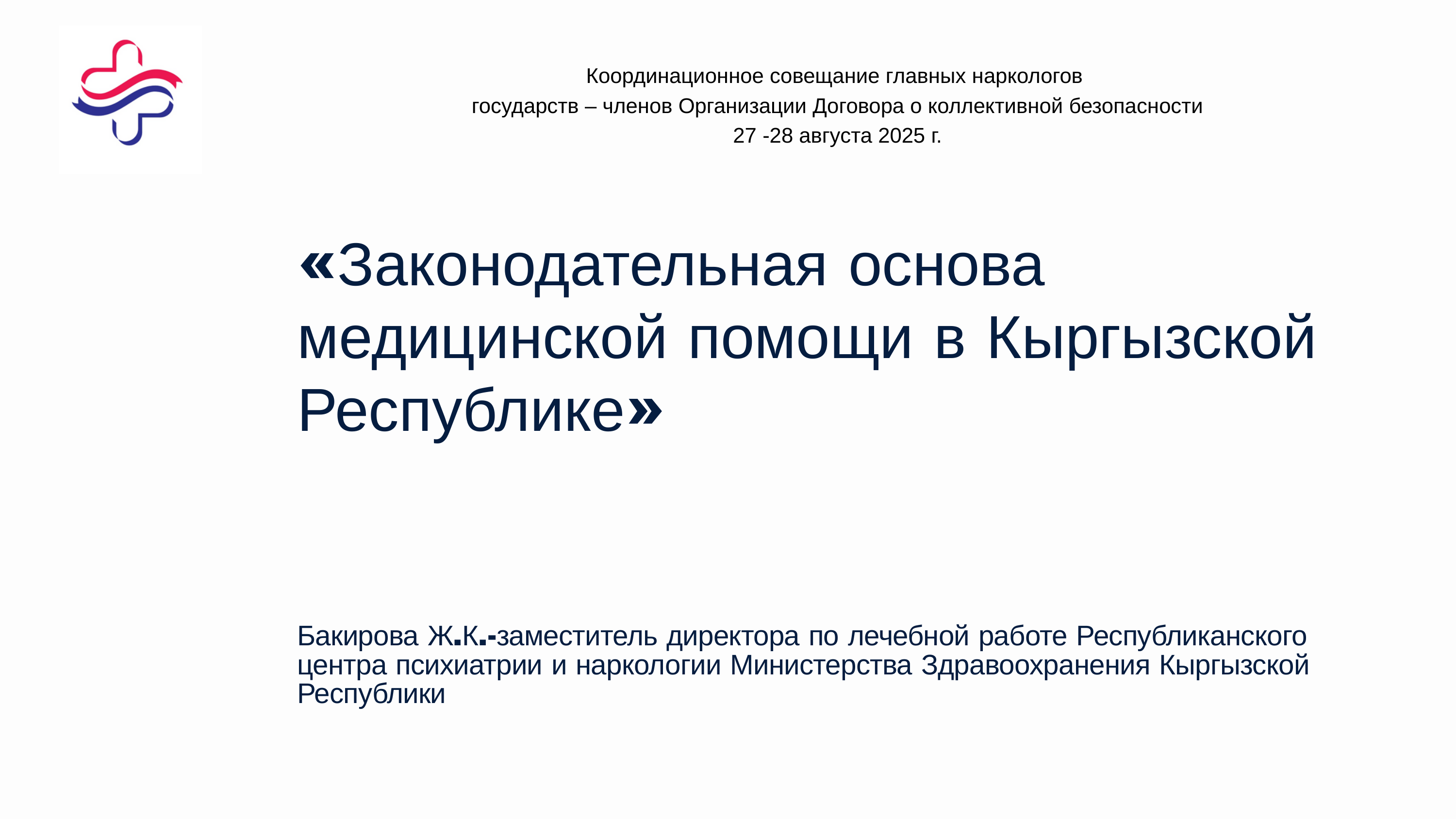

Координационное совещание главных наркологов
государств – членов Организации Договора о коллективной безопасности
27 -28 августа 2025 г.

«Законодательная основа медицинской помощи в Кыргызской Республике»
Бакирова Ж.К.-заместитель директора по лечебной работе Республиканского центра психиатрии и наркологии Министерства Здравоохранения Кыргызской Республики